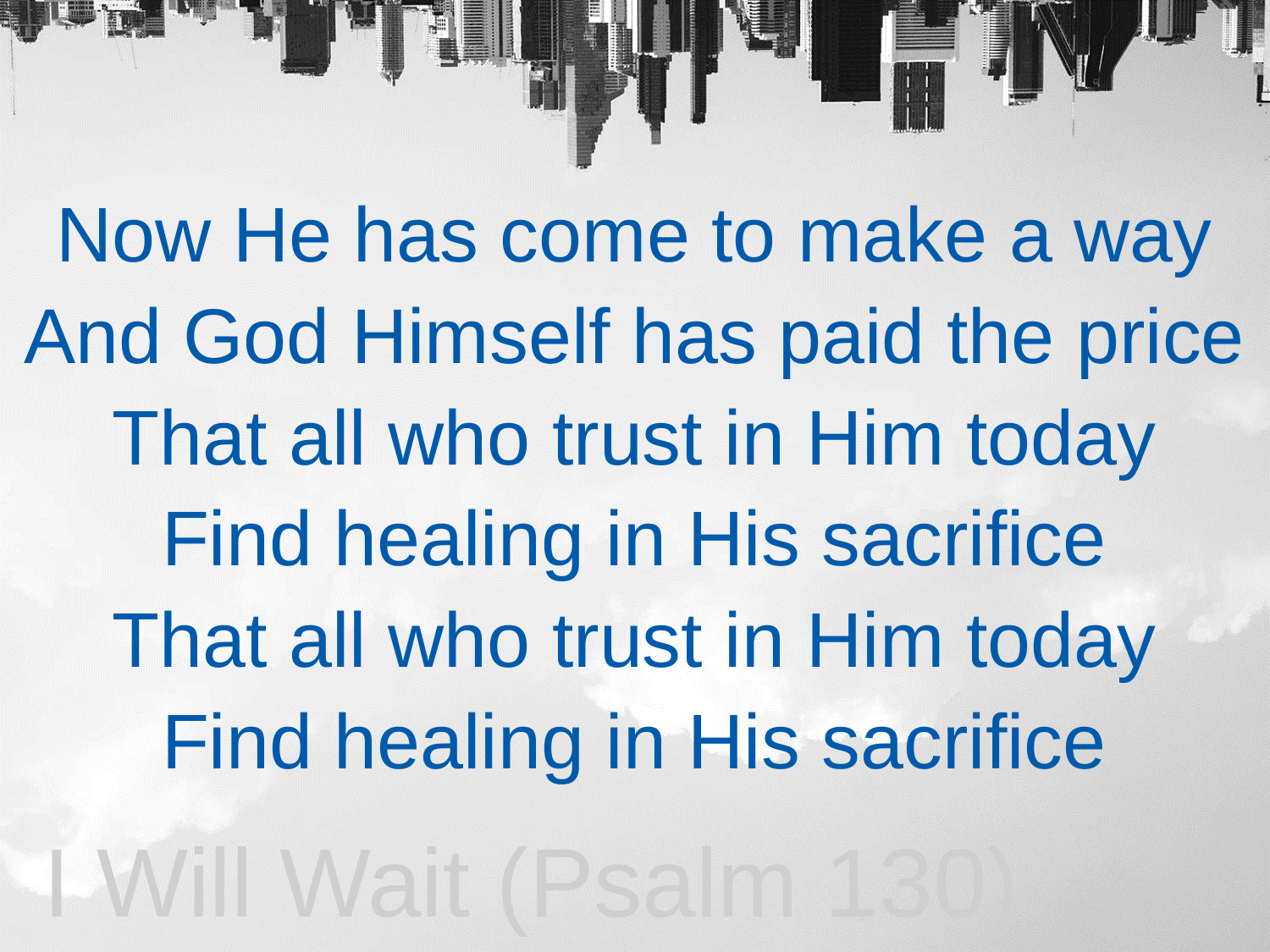

Now He has come to make a way
And God Himself has paid the price
That all who trust in Him today
Find healing in His sacrifice
That all who trust in Him today
Find healing in His sacrifice
I Will Wait (Psalm 130)